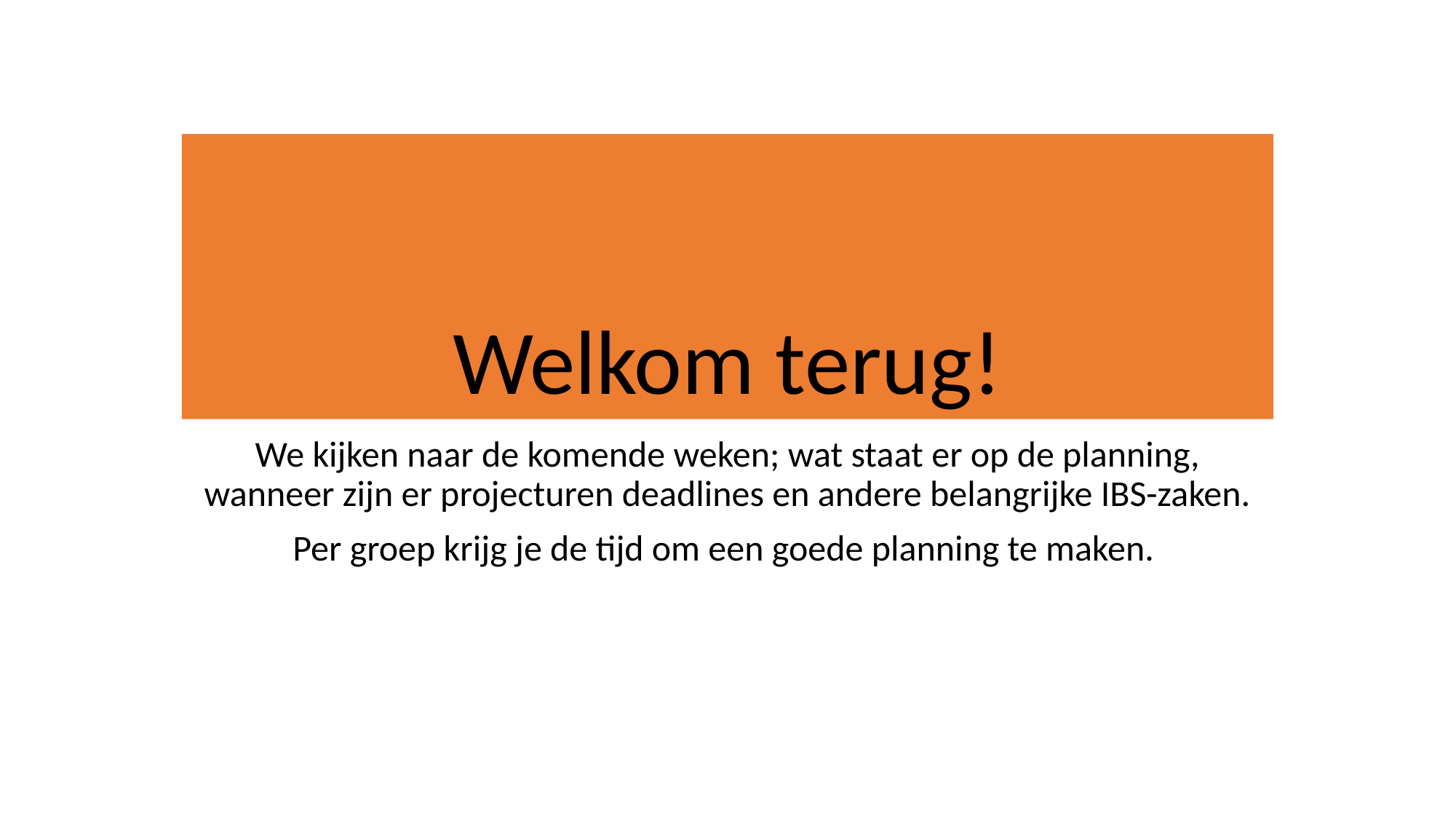

# Welkom terug!
We kijken naar de komende weken; wat staat er op de planning, wanneer zijn er projecturen deadlines en andere belangrijke IBS-zaken.
Per groep krijg je de tijd om een goede planning te maken.